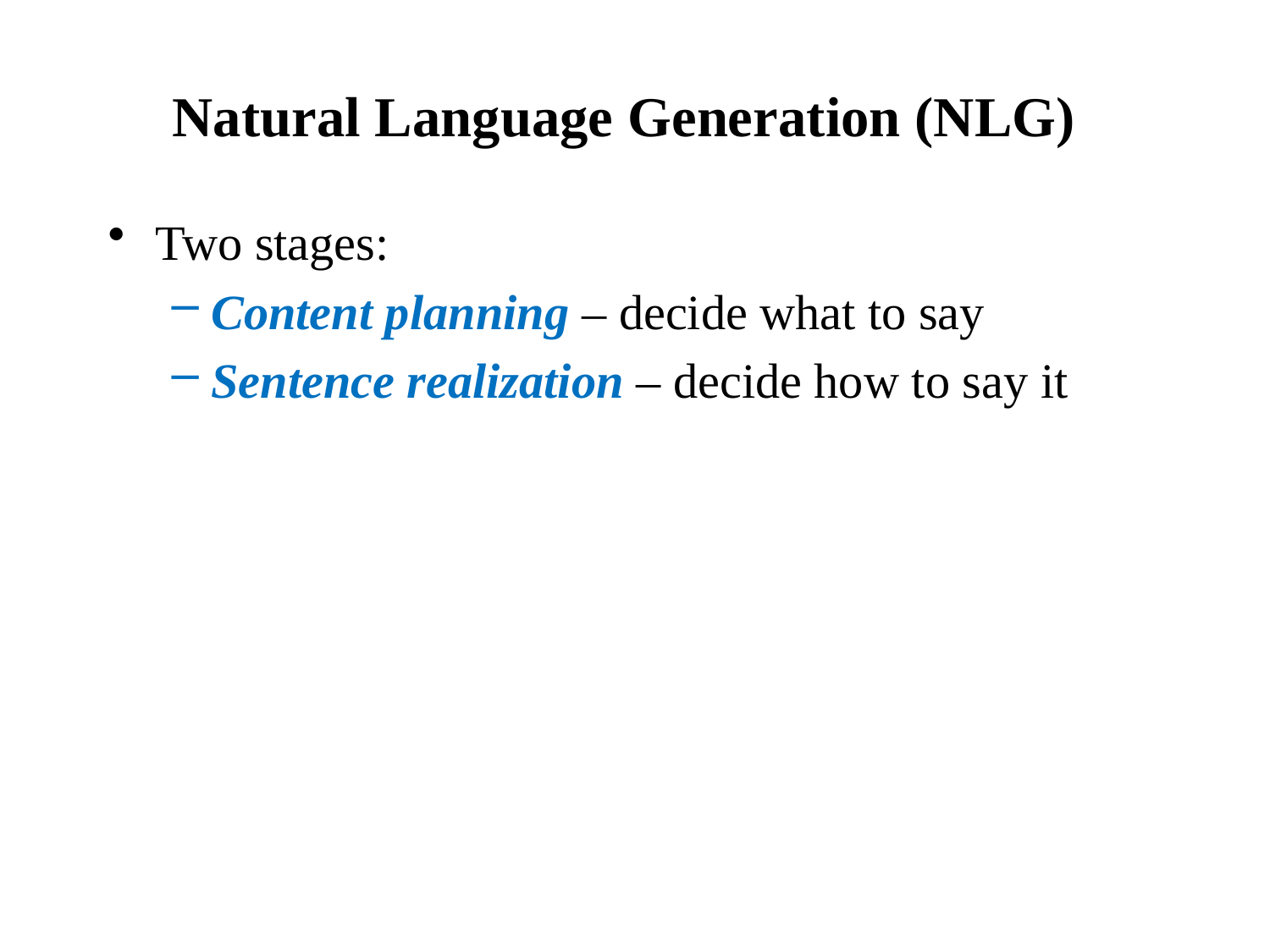

# Natural Language Generation (NLG)
Two stages:
Content planning – decide what to say
Sentence realization – decide how to say it